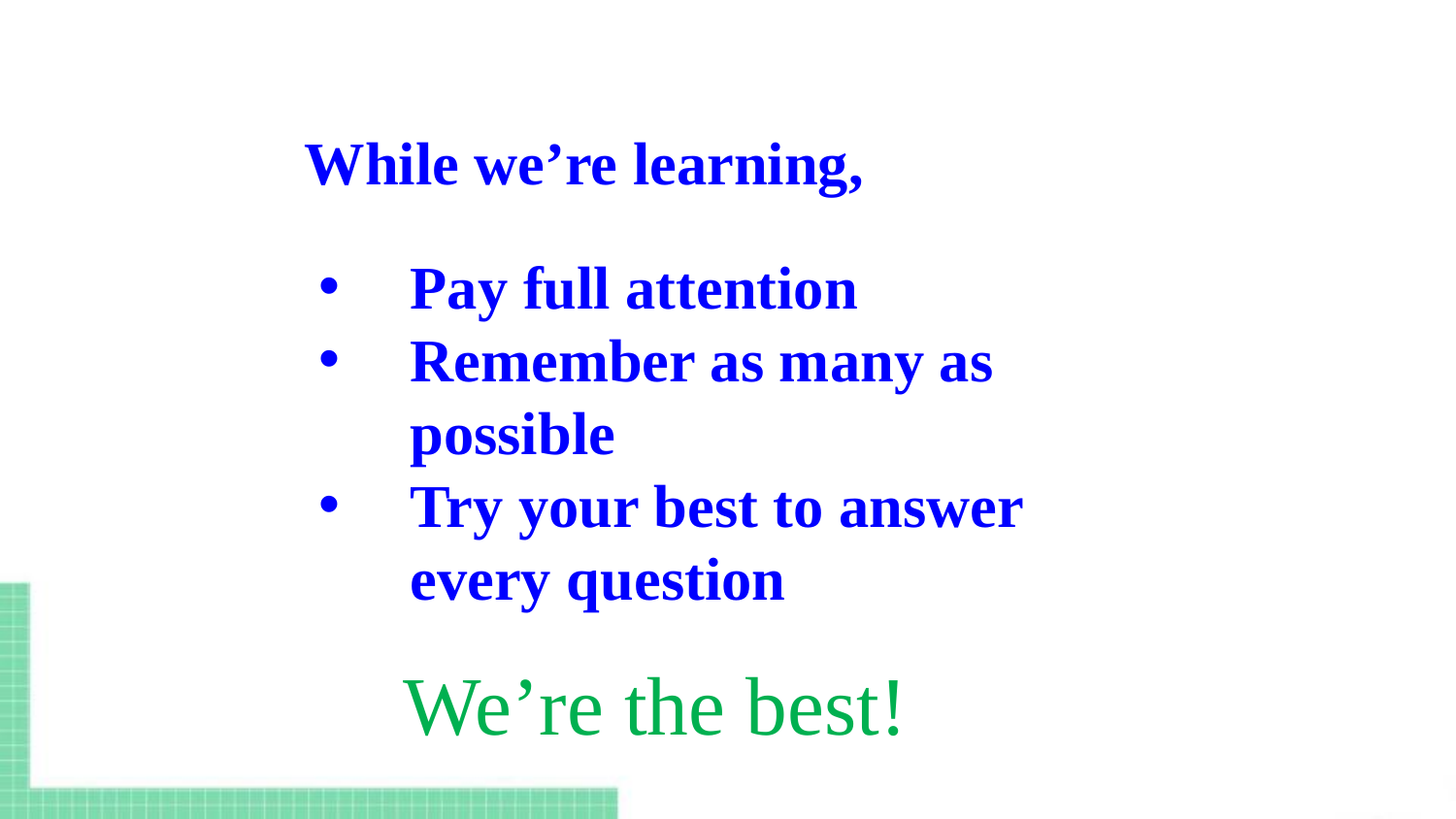

While we’re learning,
Pay full attention
Remember as many as possible
Try your best to answer every question
We’re the best!